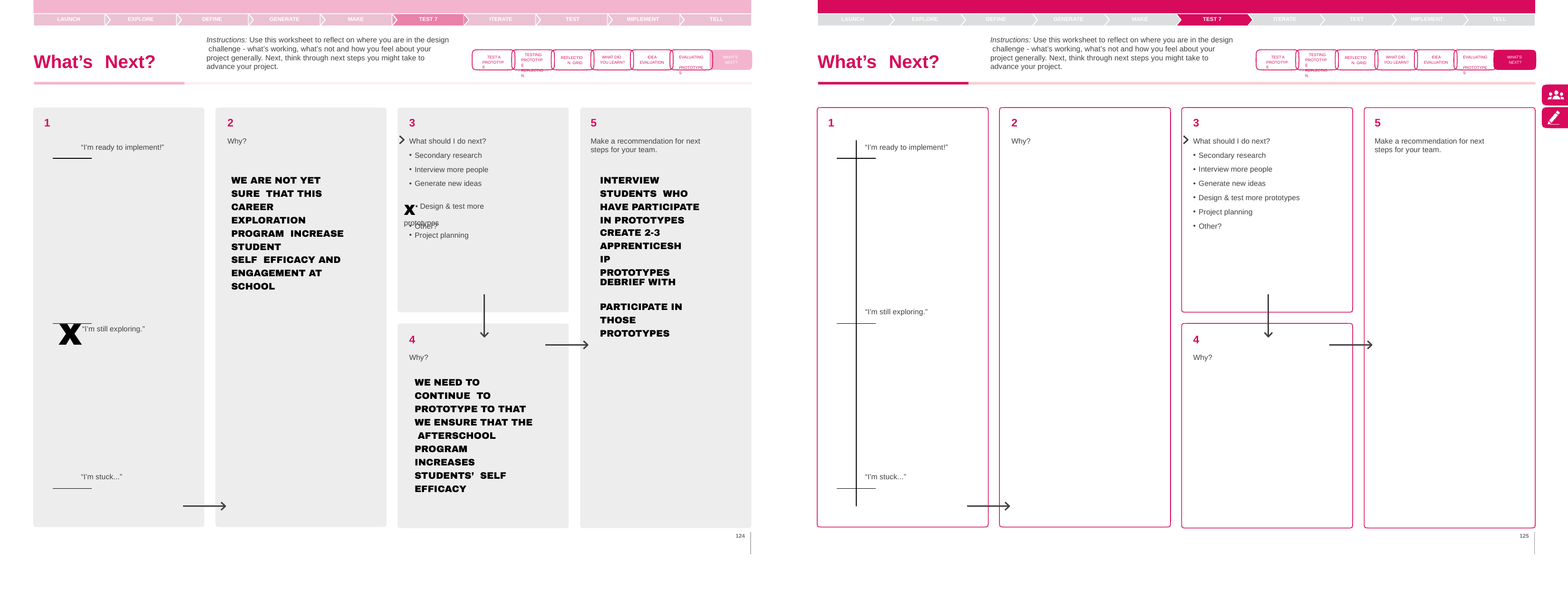

TELL
LAUNCH
EXPLORE
DEFINE
GENERATE
MAKE
TEST 7
ITERATE
TEST
IMPLEMENT
TELL
LAUNCH
EXPLORE
DEFINE
GENERATE
MAKE
TEST 7
ITERATE
TEST
IMPLEMENT
Instructions: Use this worksheet to reflect on where you are in the design  challenge - what’s working, what’s not and how you feel about your  project generally. Next, think through next steps you might take to  advance your project.
Instructions: Use this worksheet to reflect on where you are in the design  challenge - what’s working, what’s not and how you feel about your  project generally. Next, think through next steps you might take to  advance your project.
What’s	Next?
What’s	Next?

TESTING  PROTOTYPE  REFLECTION
TESTING  PROTOTYPE  REFLECTION
TEST A  PROTOTYPE
WHAT DID  YOU LEARN?
WHAT’S  NEXT?
TEST A  PROTOTYPE
WHAT DID  YOU LEARN?
WHAT’S  NEXT?
IDEA  EVALUATION
IDEA  EVALUATION
EVALUATING  PROTOTYPES
EVALUATING  PROTOTYPES
REFLECTION  GRID
REFLECTION  GRID

1
2
Why?
3
What should I do next?
5
Make a recommendation for next  steps for your team.
1
2
Why?
3
What should I do next?
5
Make a recommendation for next  steps for your team.

“I’m ready to implement!”
“I’m ready to implement!”
Secondary research
Secondary research
Interview more people

Interview more people
WE ARE NOT YET SURE  THAT THIS CAREER  EXPLORATION PROGRAM  INCREASE STUDENT
SELF  EFFICACY AND
ENGAGEMENT AT SCHOOL
INTERVIEW STUDENTS  WHO HAVE PARTICIPATE  IN PROTOTYPES
X• Design & test more prototypes
Project planning
Generate new ideas
Generate new ideas
Design & test more prototypes
Project planning
Other?
Other?
CREATE 2-3  APPRENTICESHIP  PROTOTYPES
DEBRIEF WITH
PARTICIPATE IN THOSE  PROTOTYPES
X“I’m still exploring.”
“I’m still exploring.”
4
Why?
4
Why?
WE NEED TO CONTINUE  TO PROTOTYPE TO THAT  WE ENSURE THAT THE  AFTERSCHOOL PROGRAM  INCREASES STUDENTS’  SELF EFFICACY
“I’m stuck...”
“I’m stuck...”
124
125